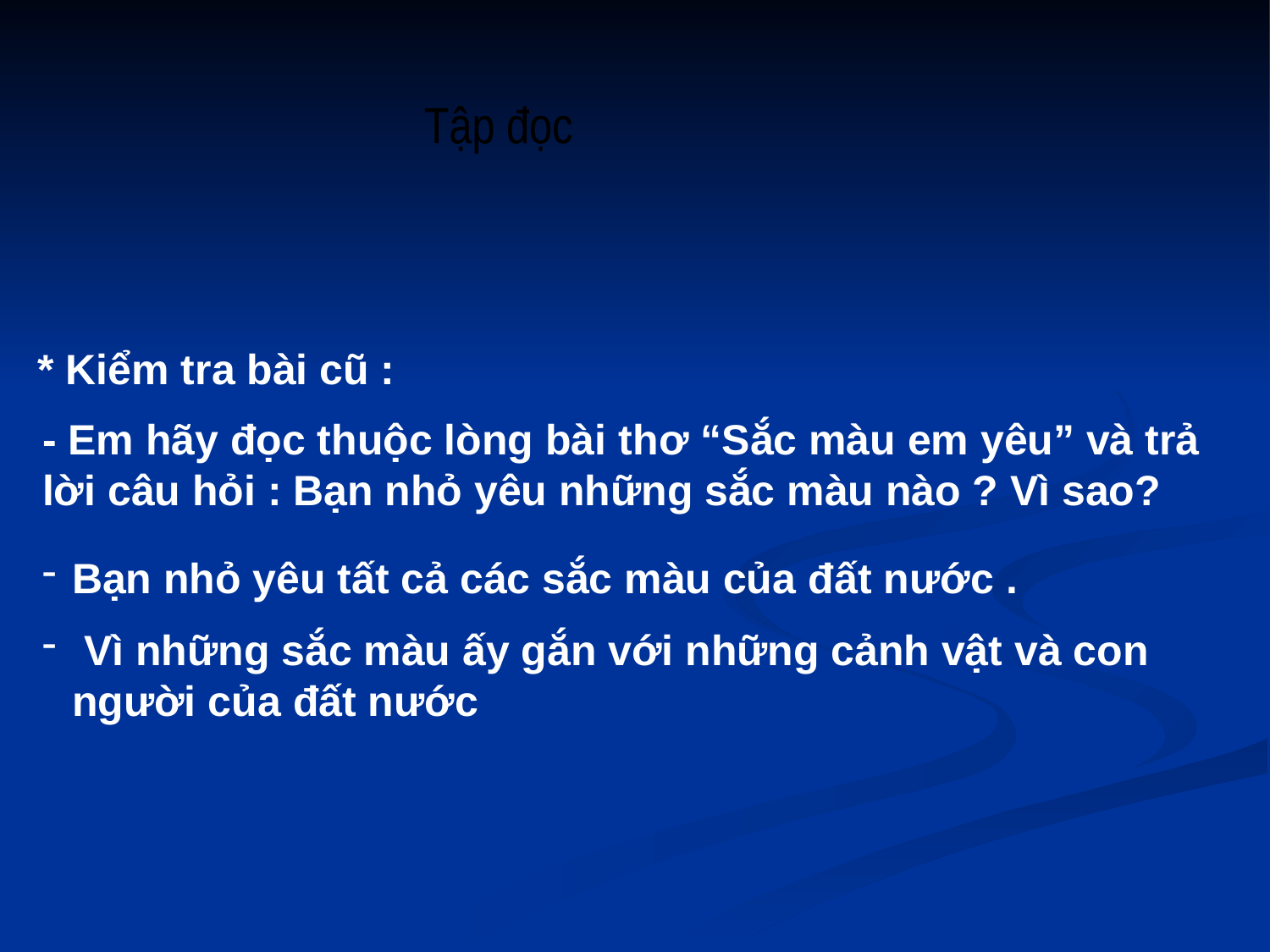

Tập đọc
* Kiểm tra bài cũ :
- Em hãy đọc thuộc lòng bài thơ “Sắc màu em yêu” và trả lời câu hỏi : Bạn nhỏ yêu những sắc màu nào ? Vì sao?
Bạn nhỏ yêu tất cả các sắc màu của đất nước .
 Vì những sắc màu ấy gắn với những cảnh vật và con người của đất nước